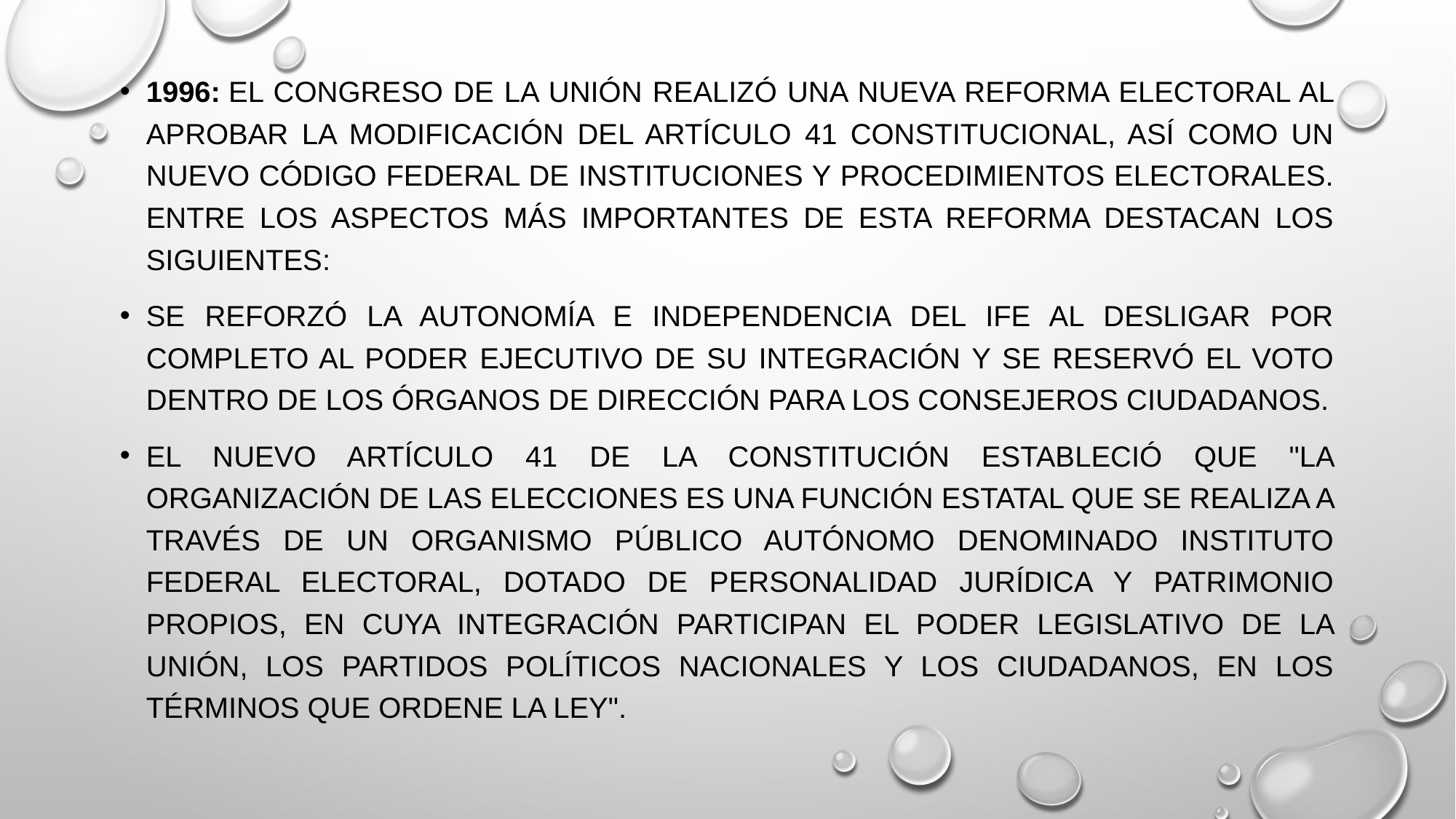

1996: El Congreso de la Unión realizó una nueva reforma electoral al aprobar la modificación del artículo 41 constitucional, así como un nuevo Código Federal de Instituciones y Procedimientos Electorales. Entre los aspectos más importantes de esta reforma destacan los siguientes:
Se reforzó la autonomía e independencia del IFE al desligar por completo al Poder Ejecutivo de su integración y se reservó el voto dentro de los órganos de dirección para los consejeros ciudadanos.
El nuevo artículo 41 de la Constitución estableció que "la organización de las elecciones es una función estatal que se realiza a través de un organismo público autónomo denominado Instituto Federal Electoral, dotado de personalidad jurídica y patrimonio propios, en cuya integración participan el Poder Legislativo de la Unión, los partidos políticos nacionales y los ciudadanos, en los términos que ordene la ley".